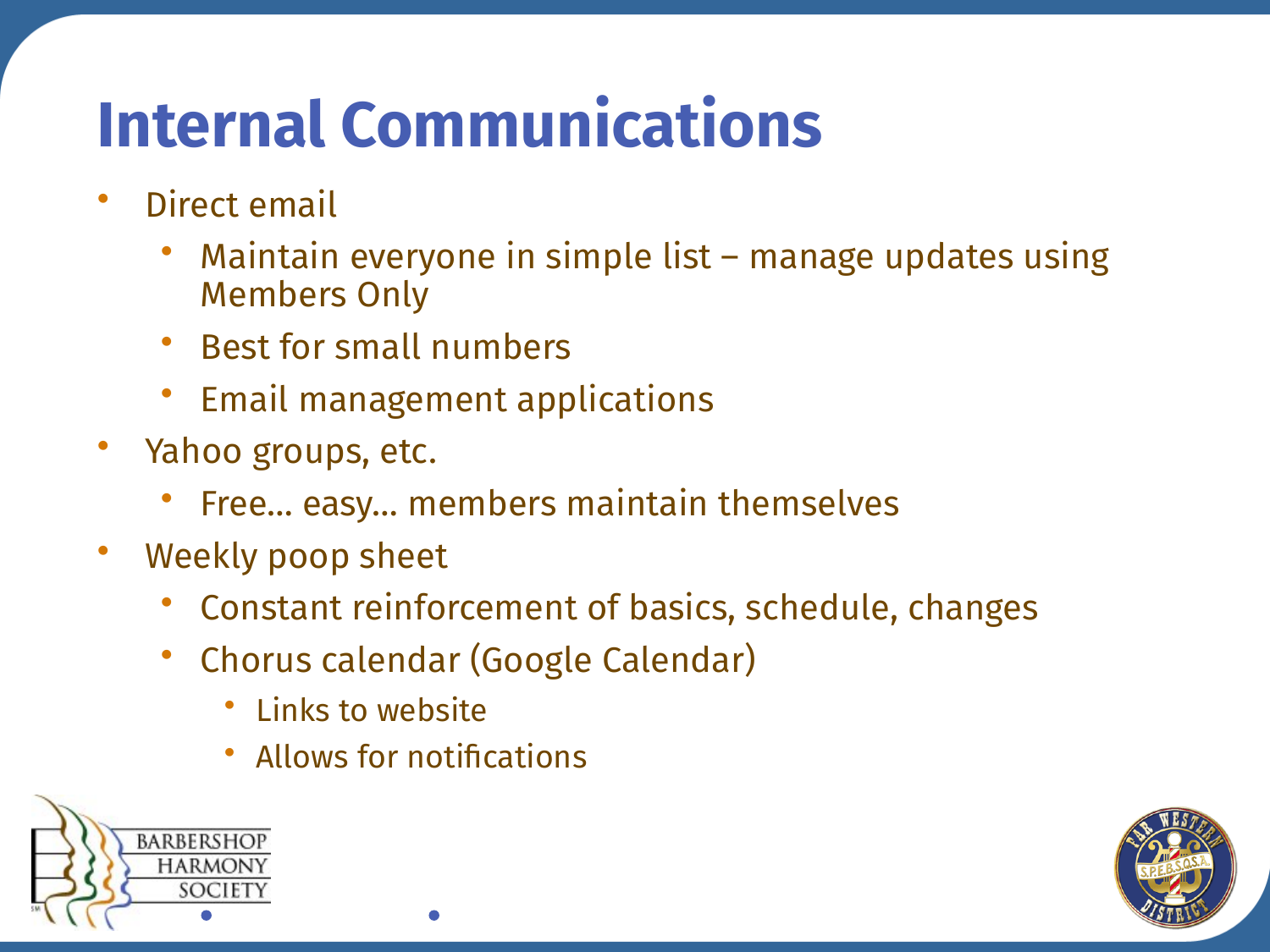

# Internal Communications
Direct email
Maintain everyone in simple list – manage updates using Members Only
Best for small numbers
Email management applications
Yahoo groups, etc.
Free… easy… members maintain themselves
Weekly poop sheet
Constant reinforcement of basics, schedule, changes
Chorus calendar (Google Calendar)
Links to website
Allows for notifications